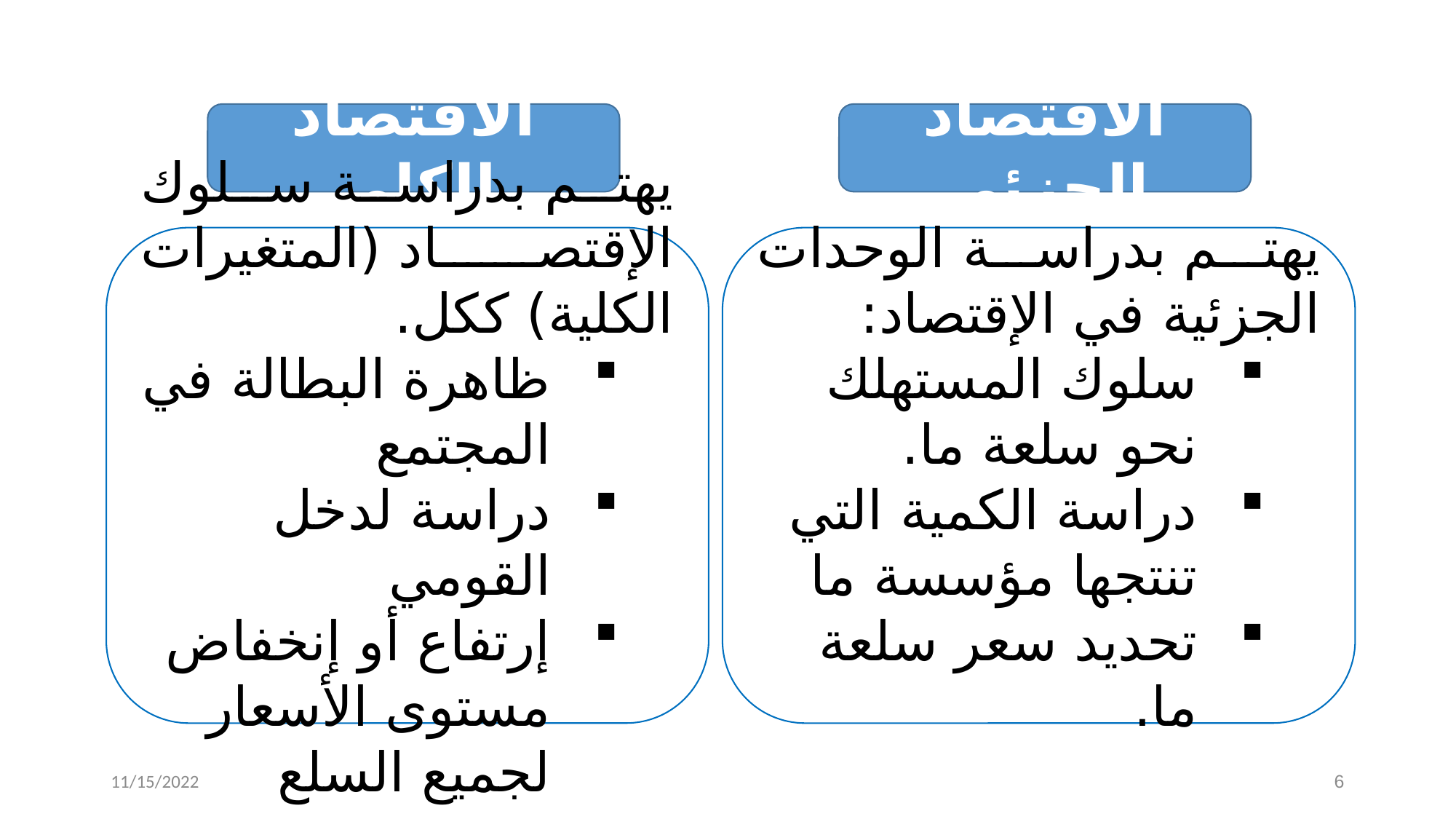

الاقتصاد الكلي
الاقتصاد الجزئي
يهتم بدراسة سلوك الإقتصاد (المتغيرات الكلية) ككل.
ظاهرة البطالة في المجتمع
دراسة لدخل القومي
إرتفاع أو إنخفاض مستوى الأسعار لجميع السلع
يهتم بدراسة الوحدات الجزئية في الإقتصاد:
سلوك المستهلك نحو سلعة ما.
دراسة الكمية التي تنتجها مؤسسة ما
تحديد سعر سلعة ما.
11/15/2022
6